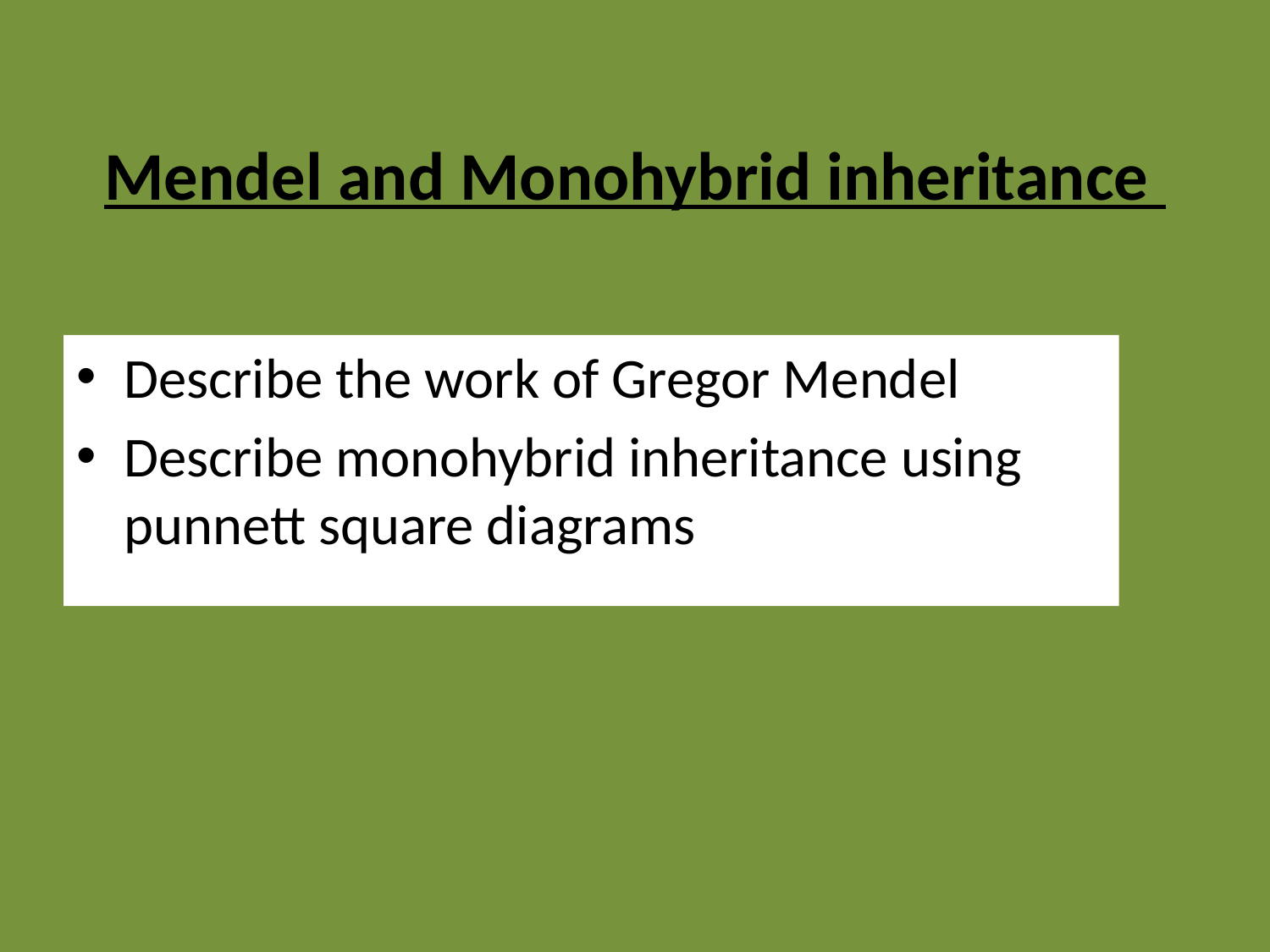

# Mendel and Monohybrid inheritance
Describe the work of Gregor Mendel
Describe monohybrid inheritance using punnett square diagrams